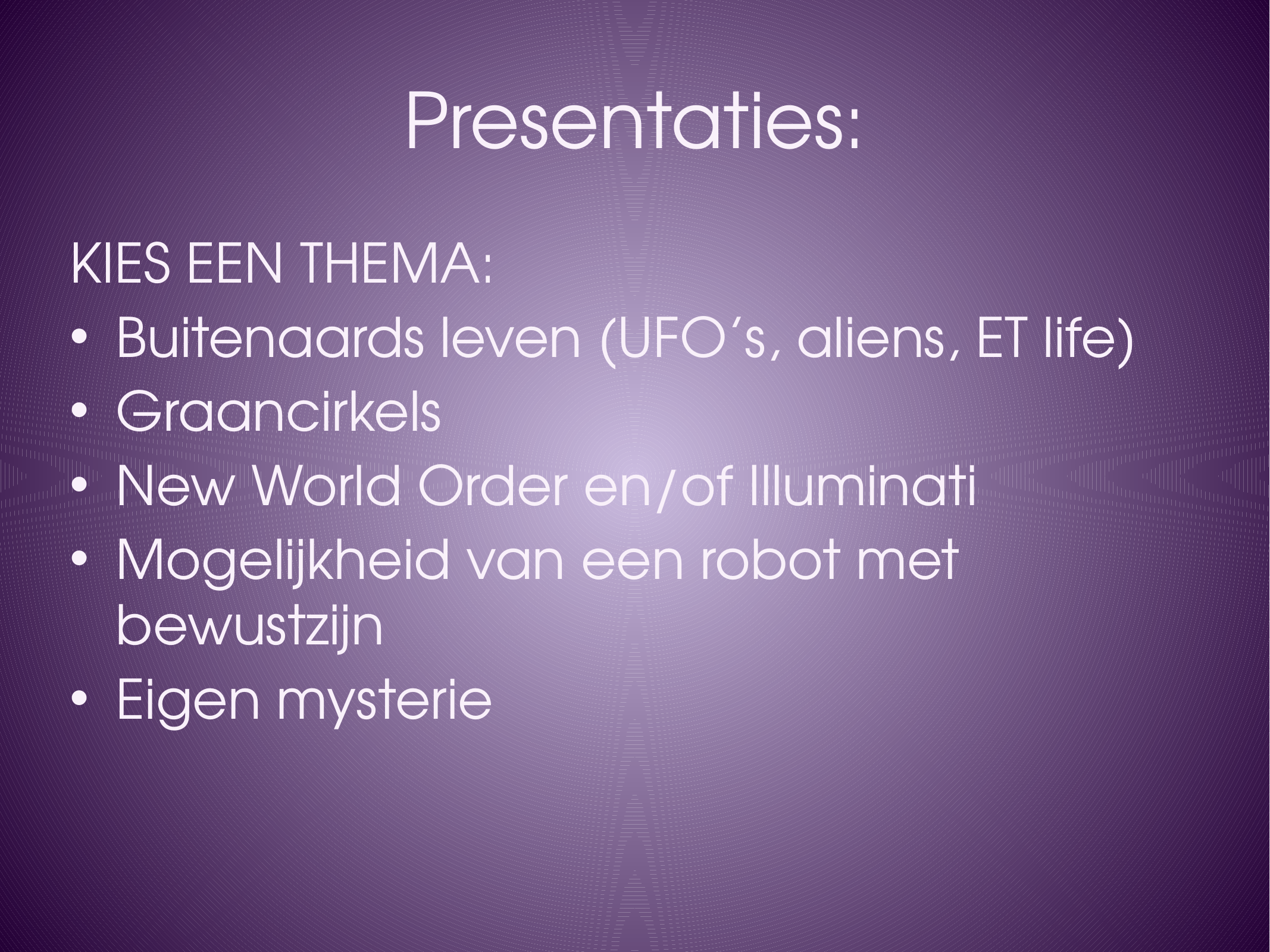

# Presentaties:
KIES EEN THEMA:
Buitenaards leven (UFO’s, aliens, ET life)
Graancirkels
New World Order en/of Illuminati
Mogelijkheid van een robot met bewustzijn
Eigen mysterie